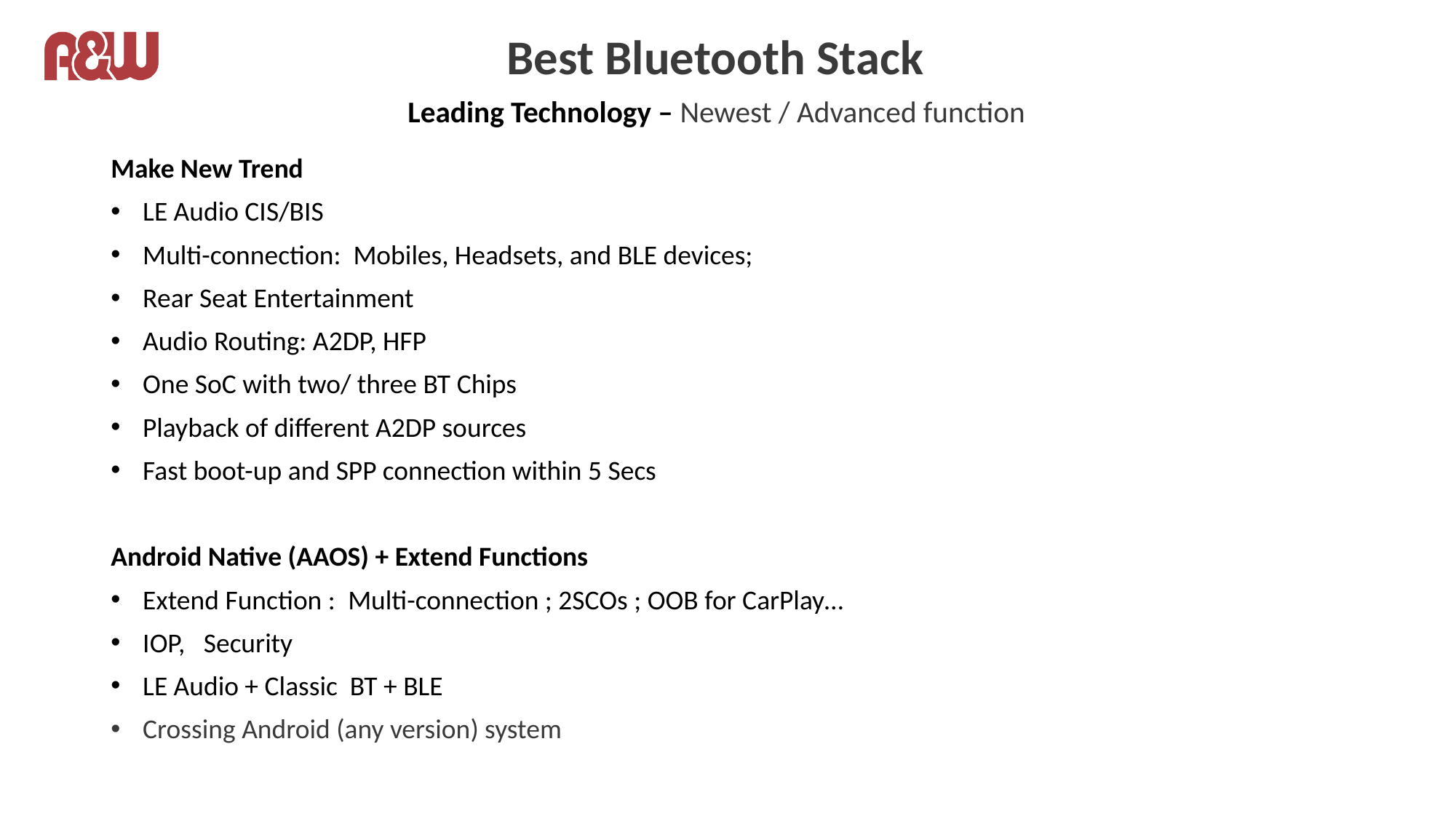

# Best Bluetooth Stack
Leading Technology – Newest / Advanced function
Make New Trend
LE Audio CIS/BIS
Multi-connection:  Mobiles, Headsets, and BLE devices;
Rear Seat Entertainment
Audio Routing: A2DP, HFP
One SoC with two/ three BT Chips
Playback of different A2DP sources
Fast boot-up and SPP connection within 5 Secs

Android Native (AAOS) + Extend Functions
Extend Function :  Multi-connection ; 2SCOs ; OOB for CarPlay…
IOP,   Security
LE Audio + Classic  BT + BLE
Crossing Android (any version) system